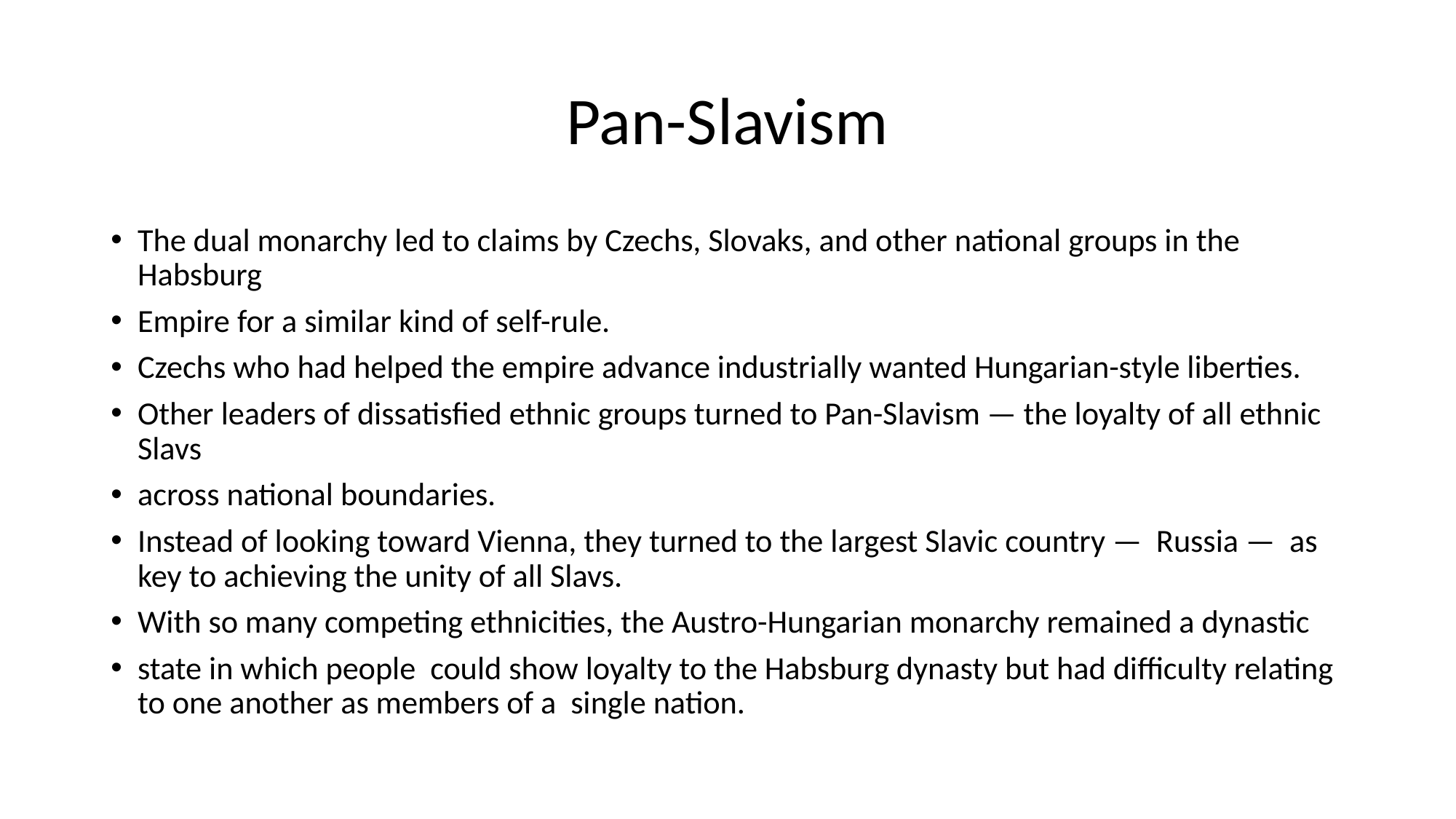

# Pan-Slavism
The dual monarchy led to claims by Czechs, Slovaks, and other national groups in the Habsburg
Empire for a similar kind of self-rule.
Czechs who had helped the empire advance industrially wanted Hungarian-style liberties.
Other leaders of dissatisfied ethnic groups turned to Pan-Slavism — the loyalty of all ethnic Slavs
across national boundaries.
Instead of looking toward Vienna, they turned to the largest Slavic country —  Russia —  as key to achieving the unity of all Slavs.
With so many competing ethnicities, the Austro-Hungarian monarchy remained a dynastic
state in which people  could show loyalty to the Habsburg dynasty but had difficulty relating to one another as members of a  single nation.